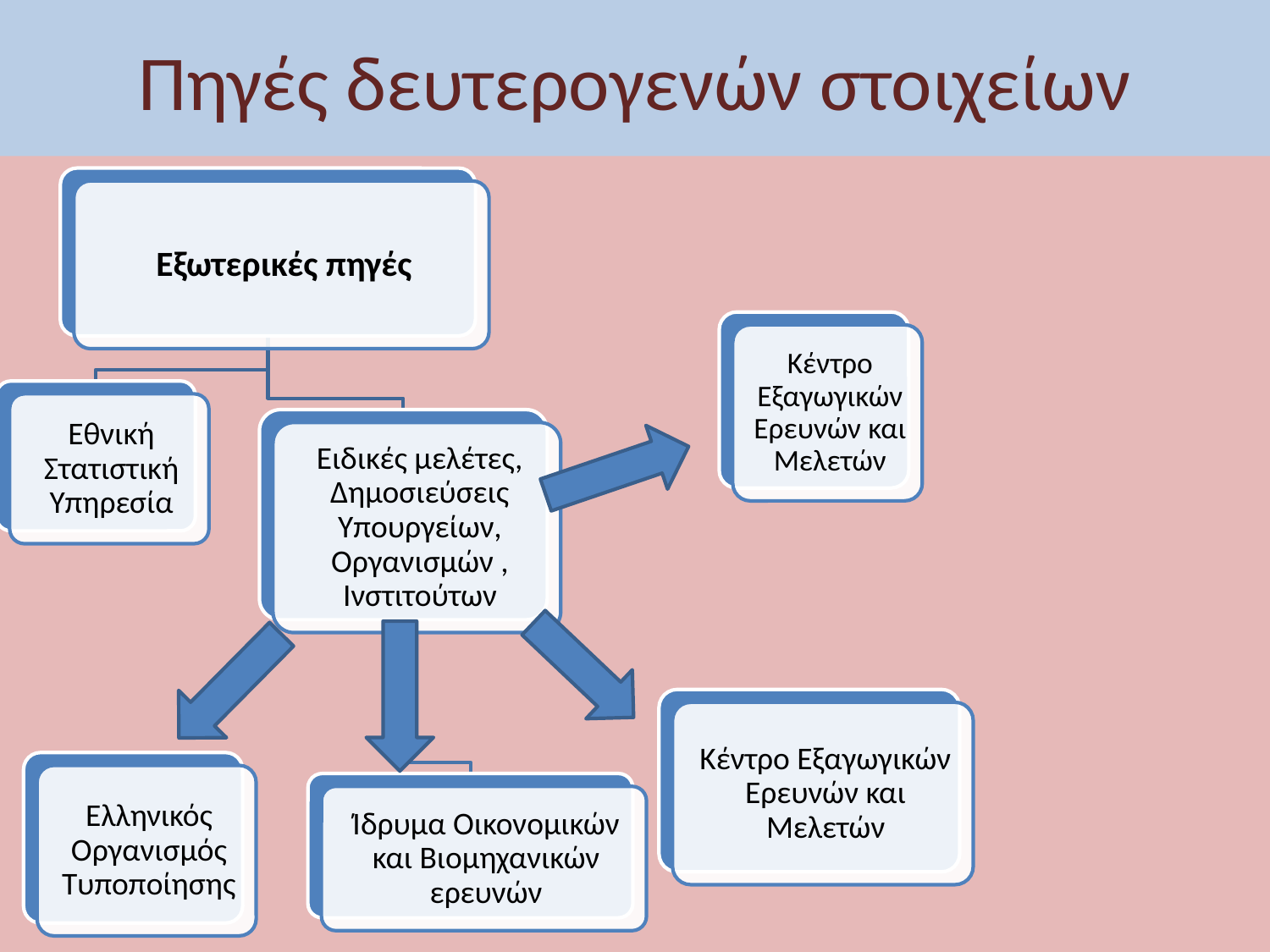

# Πηγές δευτερογενών στοιχείων
Εξωτερικές πηγές
Εθνική Στατιστική Υπηρεσία
Ειδικές μελέτες, Δημοσιεύσεις Υπουργείων, Οργανισμών , Ινστιτούτων
Ίδρυμα Οικονομικών και Βιομηχανικών ερευνών
Κέντρο Εξαγωγικών Ερευνών και Μελετών
Ελληνικός Οργανισμός Τυποποίησης
Κέντρο Εξαγωγικών Ερευνών και Μελετών